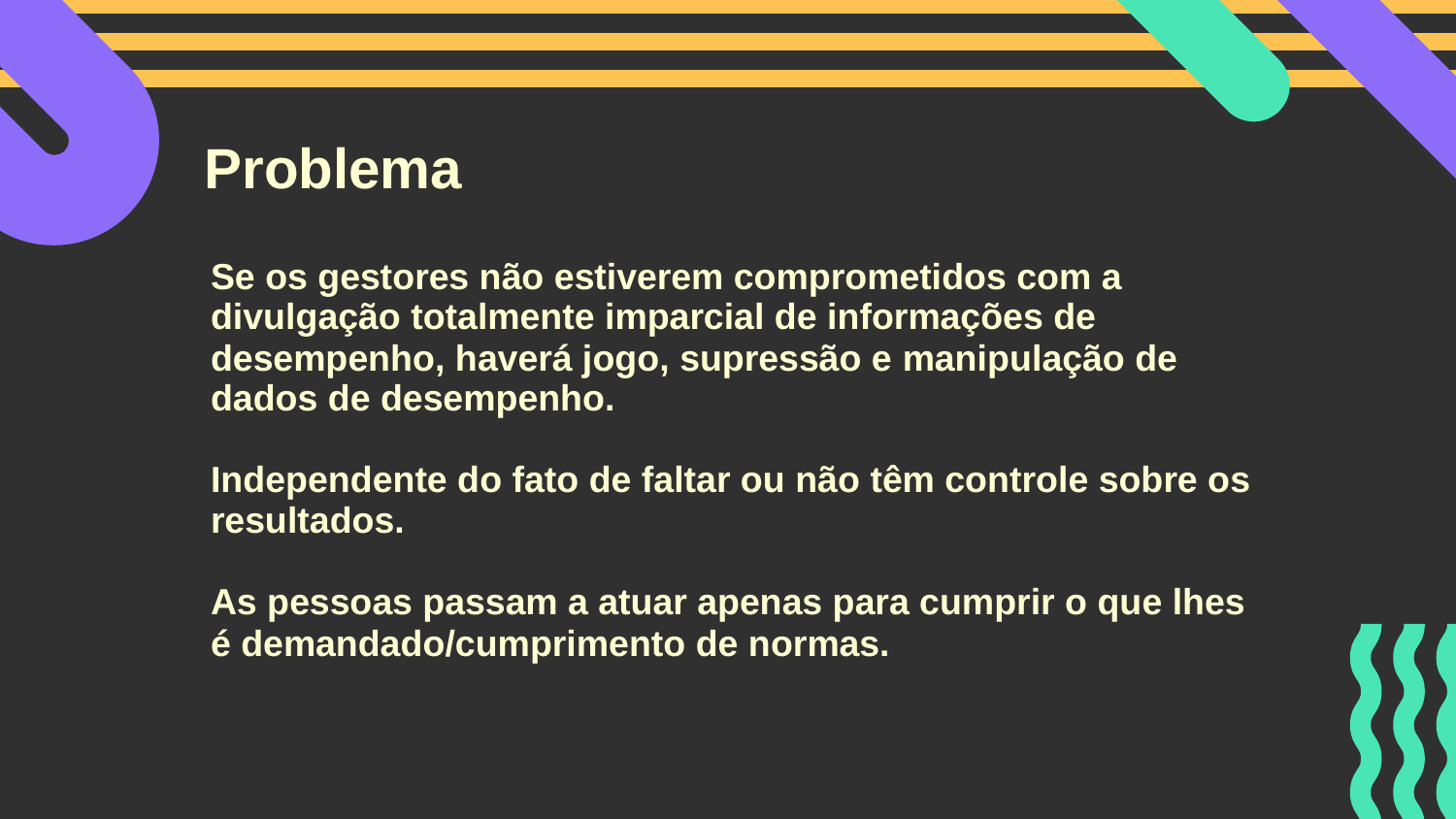

Problema
# Se os gestores não estiverem comprometidos com a divulgação totalmente imparcial de informações de desempenho, haverá jogo, supressão e manipulação de dados de desempenho. Independente do fato de faltar ou não têm controle sobre os resultados. As pessoas passam a atuar apenas para cumprir o que lhes é demandado/cumprimento de normas.